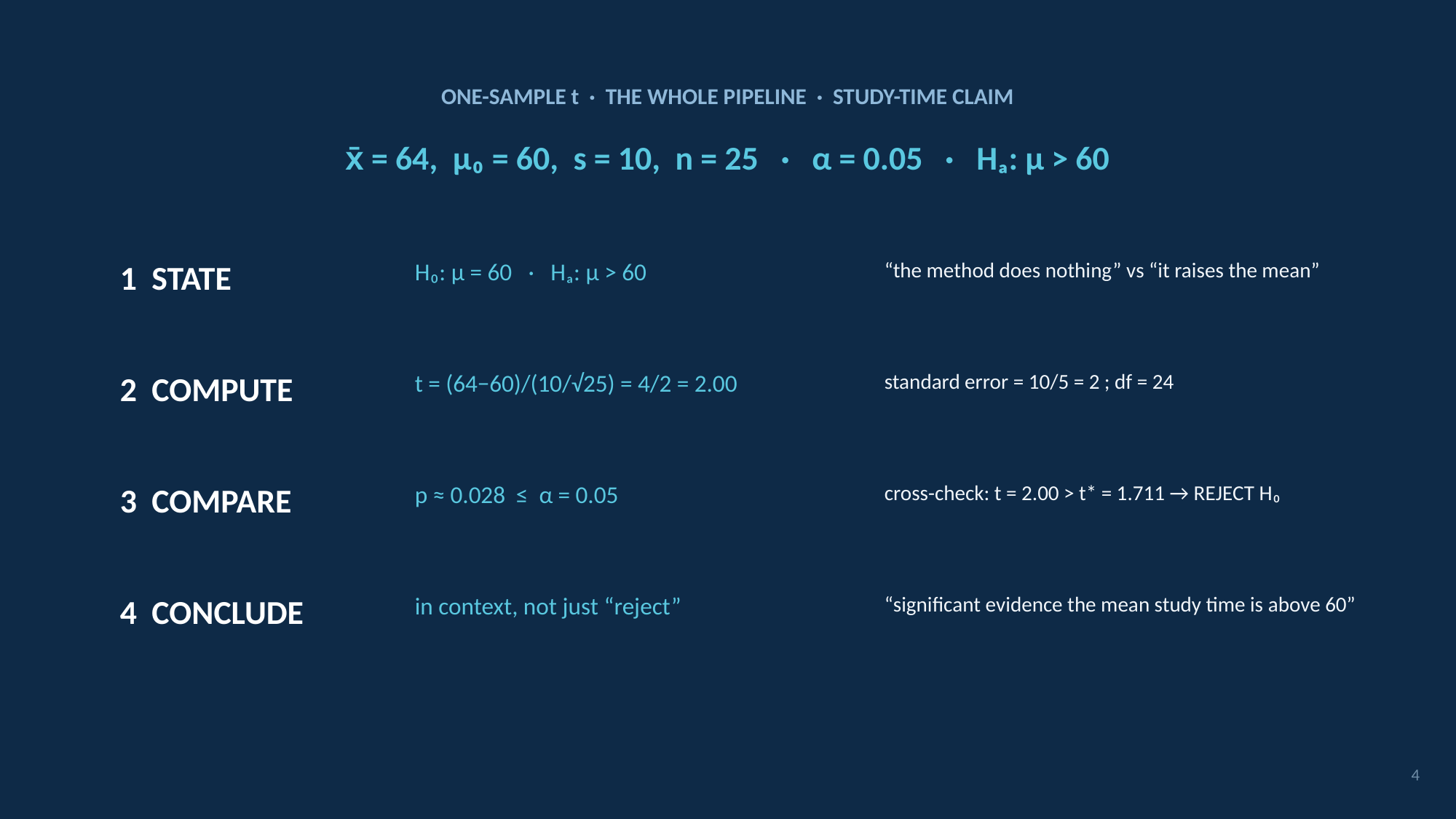

ONE-SAMPLE t  ·  THE WHOLE PIPELINE  ·  STUDY-TIME CLAIM
x̄ = 64,  μ₀ = 60,  s = 10,  n = 25   ·   α = 0.05   ·   Hₐ: μ > 60
1  STATE
H₀: μ = 60   ·   Hₐ: μ > 60
“the method does nothing” vs “it raises the mean”
2  COMPUTE
t = (64−60)/(10/√25) = 4/2 = 2.00
standard error = 10/5 = 2 ; df = 24
3  COMPARE
p ≈ 0.028  ≤  α = 0.05
cross-check: t = 2.00 > t* = 1.711 → REJECT H₀
4  CONCLUDE
in context, not just “reject”
“significant evidence the mean study time is above 60”
4